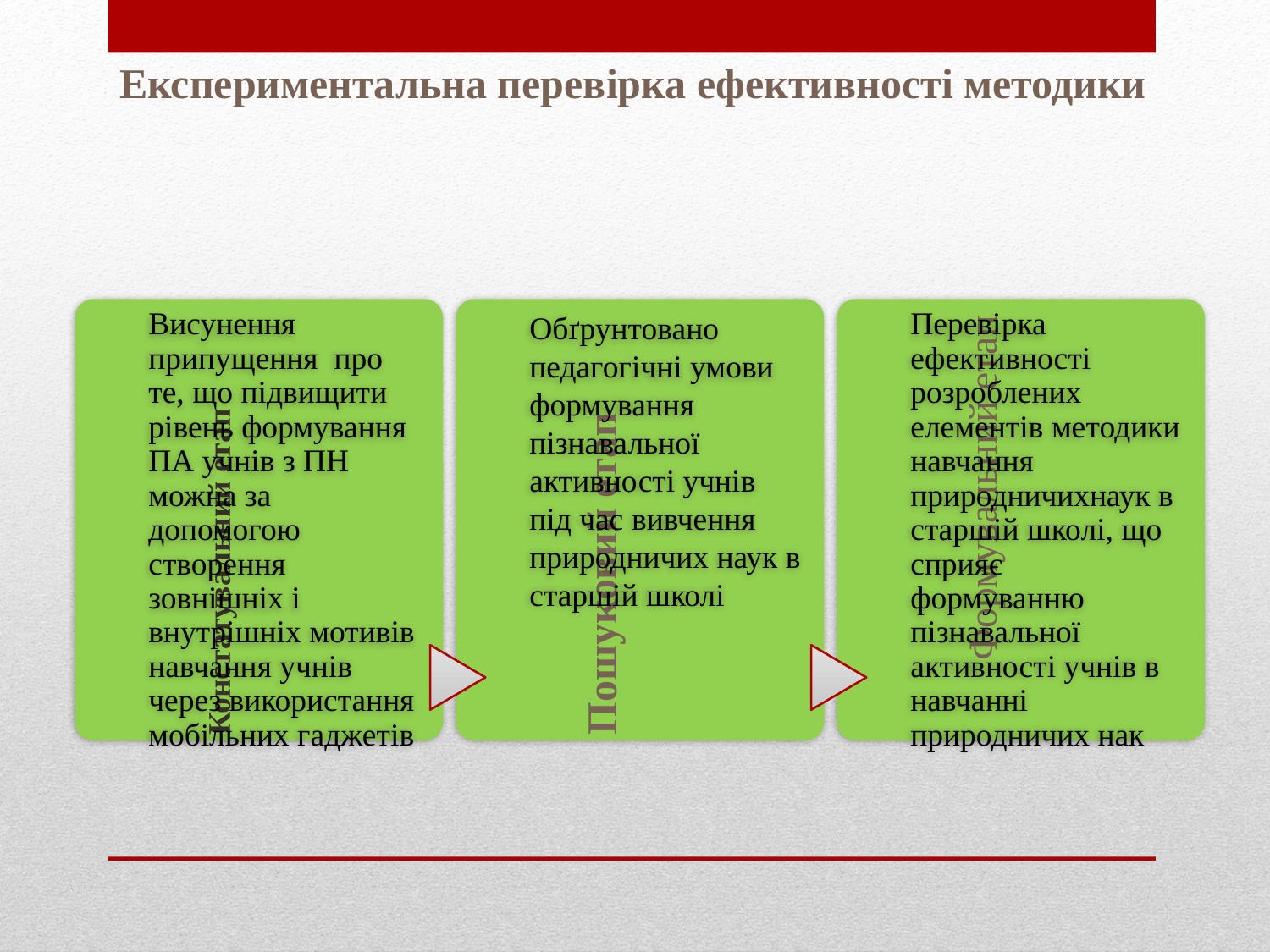

Експериментальна перевірка ефективності методики
Констатувальний етап
Висунення припущення  про те, що підвищити рівень формування  ПА учнів з ПН можна за допомогою створення зовнішніх і внутрішніх мотивів навчання учнів через використання мобільних гаджетів
Пошуковий етап
Обґрунтовано педагогічні умови формування пізнавальної активності учнів під час вивчення природничих наук в старшій школі
Формувальний етап
Перевірка ефективності розроблених елементів методики навчання природничихнаук в старшій школі, що сприяє формуванню пізнавальної активності учнів в навчанні природничих нак